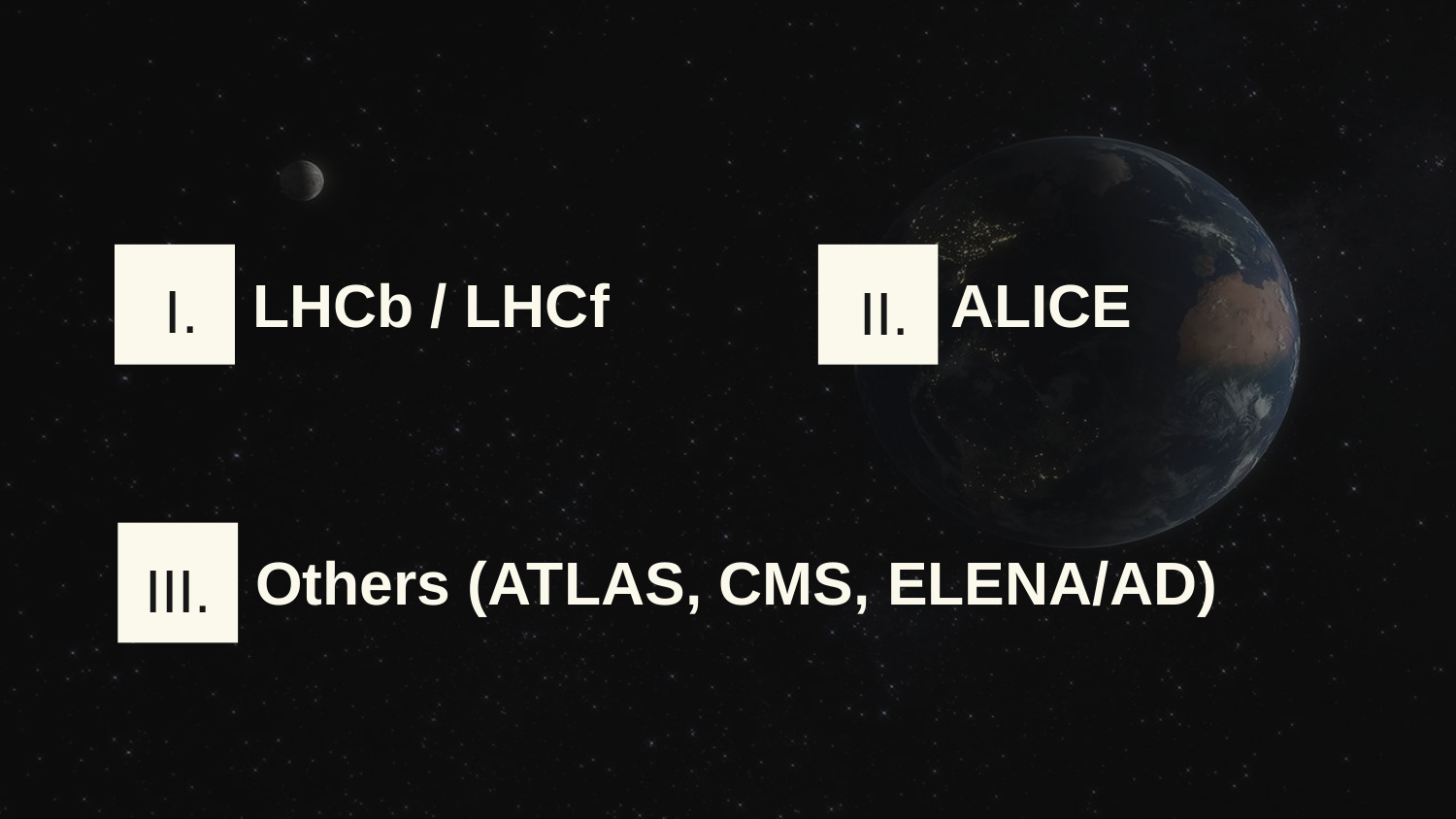

I.

LHCb / LHCf
ALICE
II.

Others (ATLAS, CMS, ELENA/AD)
III.